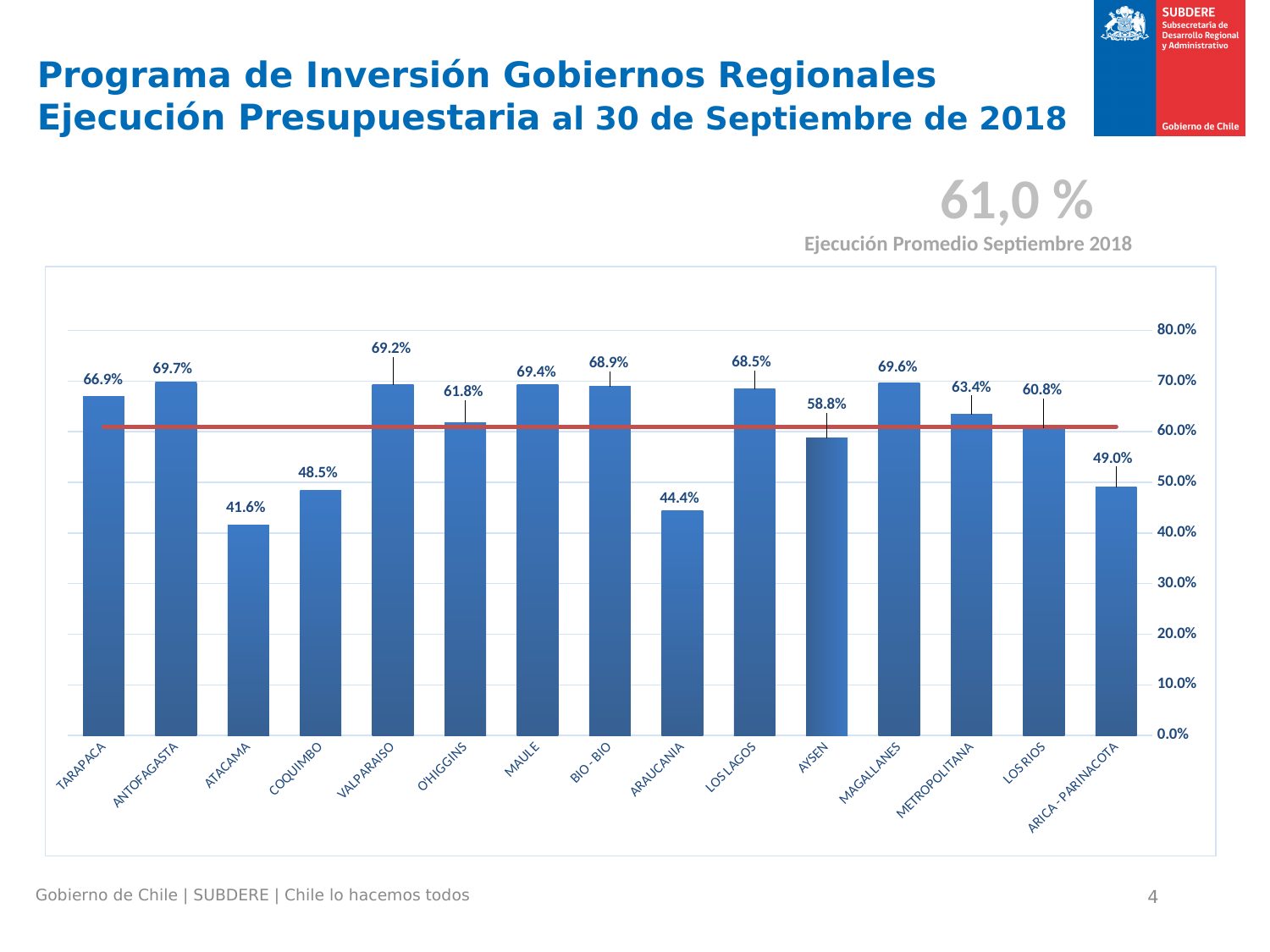

# Programa de Inversión Gobiernos Regionales Ejecución Presupuestaria al 30 de Septiembre de 2018
61,0 %
Ejecución Promedio Septiembre 2018

### Chart

| Category |  |  |
|---|---|---|
| TARAPACA | 0.6693570300001257 | 0.6100584728050226 |
| ANTOFAGASTA | 0.6972975558702413 | 0.6100584728050226 |
| ATACAMA | 0.4162114206665123 | 0.6100584728050226 |
| COQUIMBO | 0.48473626750080767 | 0.6100584728050226 |
| VALPARAISO | 0.6924466697798972 | 0.6100584728050226 |
| O'HIGGINS | 0.6176003184700541 | 0.6100584728050226 |
| MAULE | 0.6938512928364673 | 0.6100584728050226 |
| BIO - BIO | 0.6894726052675177 | 0.6100584728050226 |
| ARAUCANIA | 0.44412907186511735 | 0.6100584728050226 |
| LOS LAGOS | 0.685283907468187 | 0.6100584728050226 |
| AYSEN | 0.5884702187492862 | 0.6100584728050226 |
| MAGALLANES | 0.6960046429877769 | 0.6100584728050226 |
| METROPOLITANA | 0.6336883554963798 | 0.6100584728050226 |
| LOS RIOS | 0.6075330237889227 | 0.6100584728050226 |
| ARICA - PARINACOTA | 0.4900443348805525 | 0.6100584728050226 |
Gobierno de Chile | SUBDERE | Chile lo hacemos todos
4